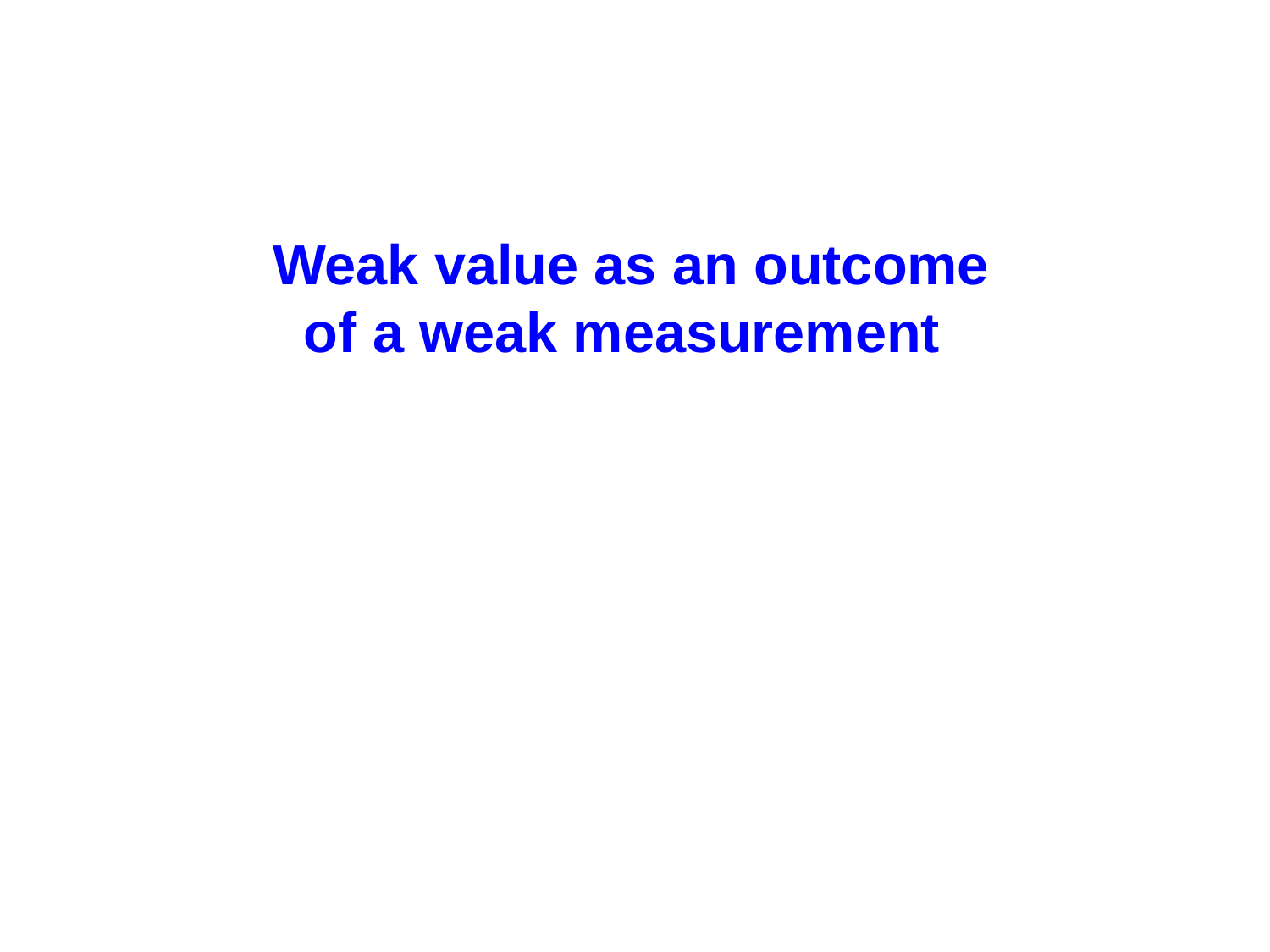

Weak value as an outcome
  of a weak measurement